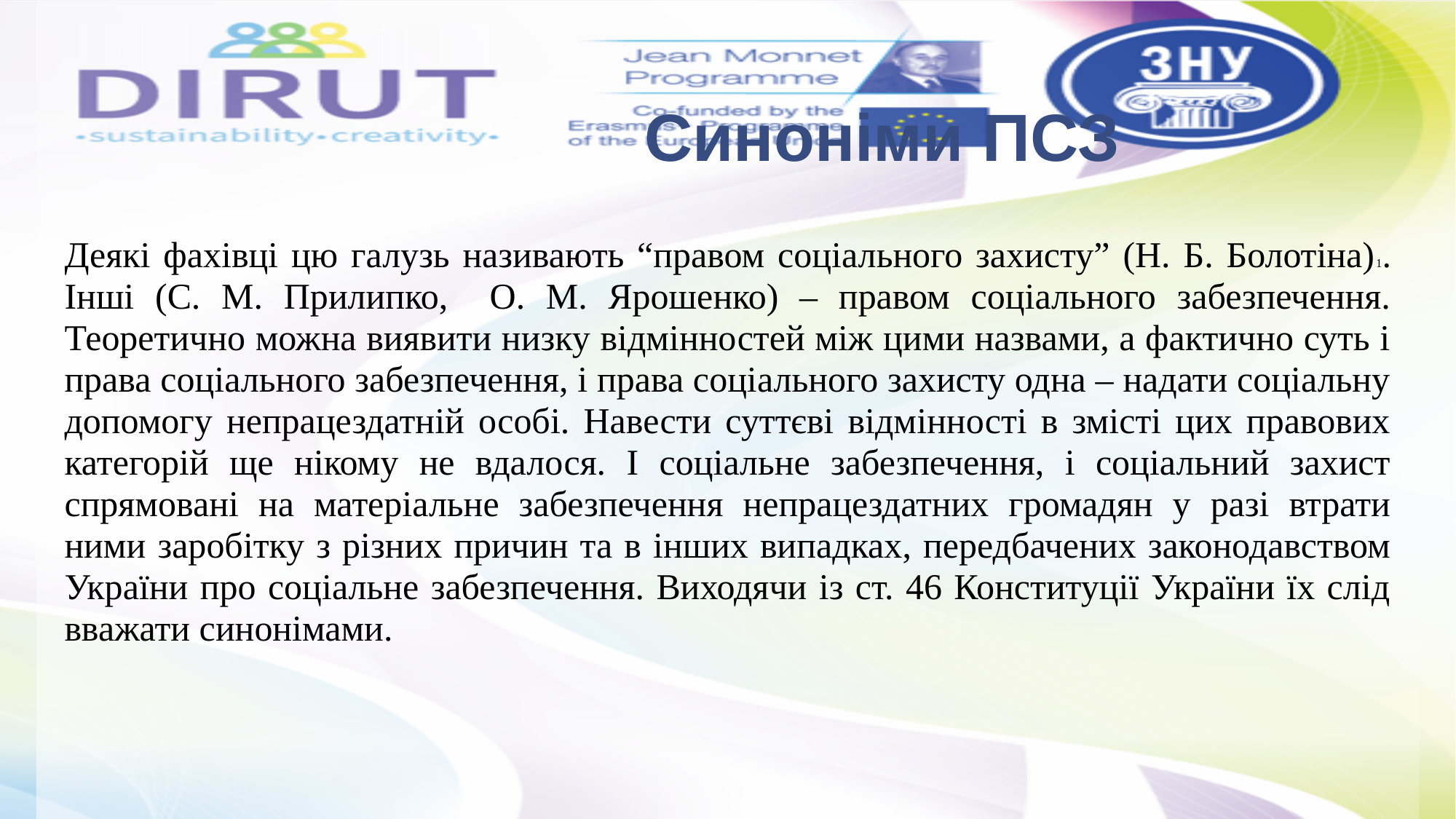

# Синоніми ПСЗ
Деякі фахівці цю галузь називають “правом соціального захисту” (Н. Б. Болотіна)1. Інші (С. М. Прилипко,  О. М. Ярошенко) – правом соціального забезпечення. Теоретично можна виявити низку відмінностей між цими назвами, а фактично суть і права соціального забезпечення, і права соціального захисту одна – надати соціальну допомогу непрацездатній особі. Навести суттєві відмінності в змісті цих правових категорій ще нікому не вдалося. І соціальне забезпечення, і соціальний захист спрямовані на матеріальне забезпечення непрацездатних громадян у разі втрати ними заробітку з різних причин та в інших випадках, передбачених законодавством України про соціальне забезпечення. Виходячи із ст. 46 Конституції України їх слід вважати синонімами.